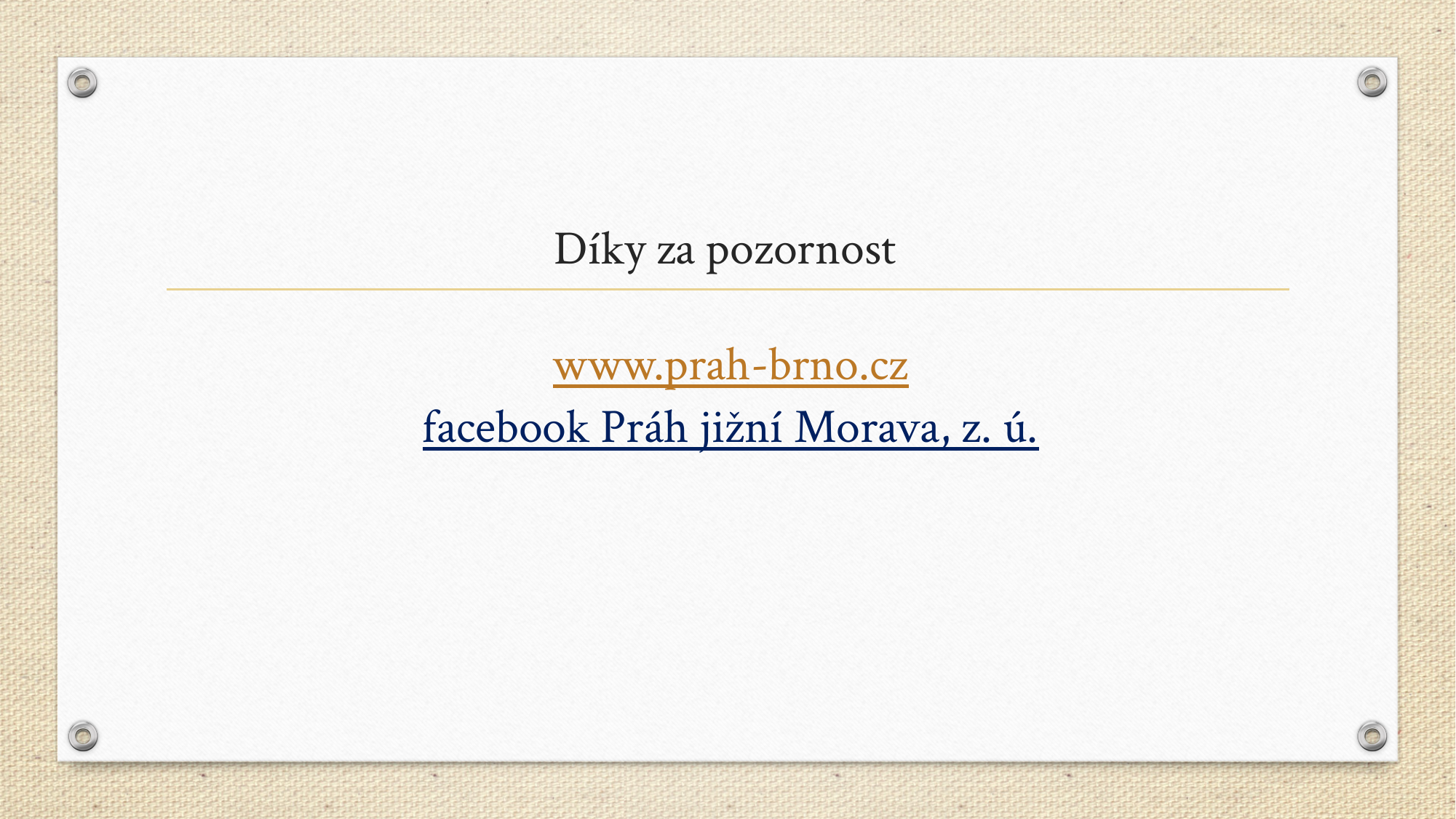

# Díky za pozornost www.prah-brno.cz facebook Práh jižní Morava, z. ú.